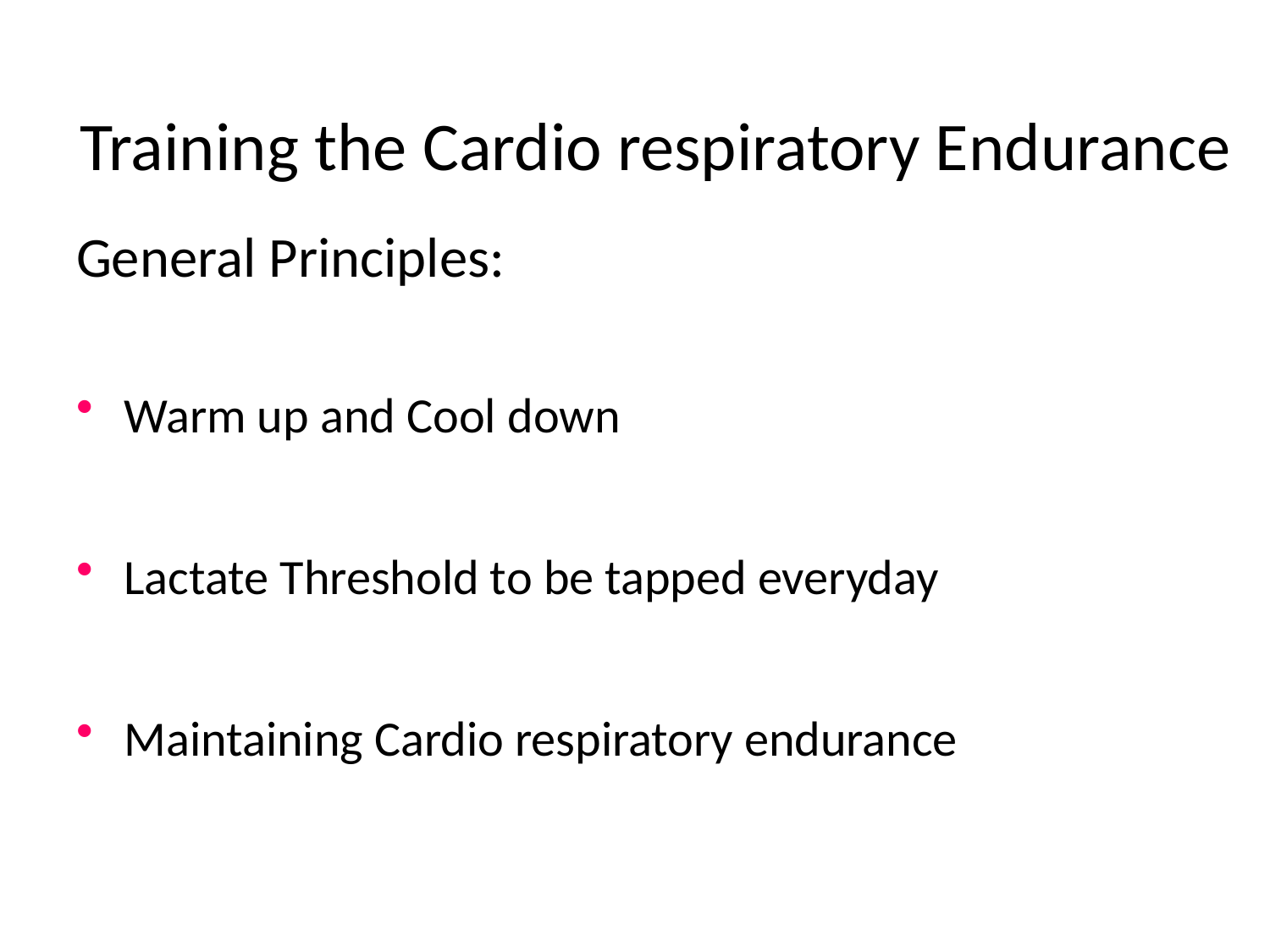

# Training the Cardio respiratory Endurance
General Principles:

Warm up and Cool down

Lactate Threshold to be tapped everyday

Maintaining Cardio respiratory endurance